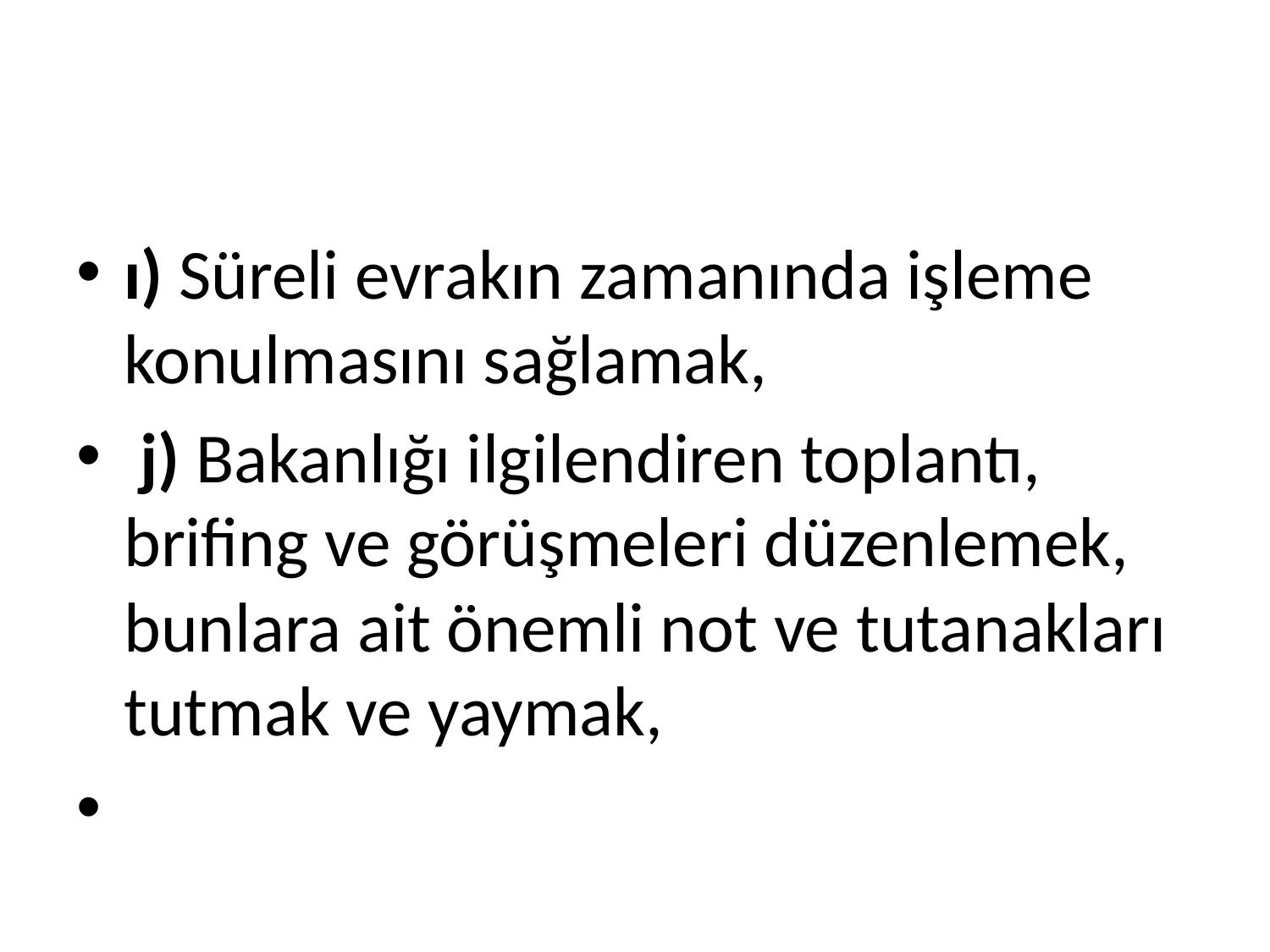

#
ı) Süreli evrakın zamanında işleme konulmasını sağlamak,
 j) Bakanlığı ilgilendiren toplantı, brifing ve görüşmeleri düzenlemek, bunlara ait önemli not ve tutanakları tutmak ve yaymak,